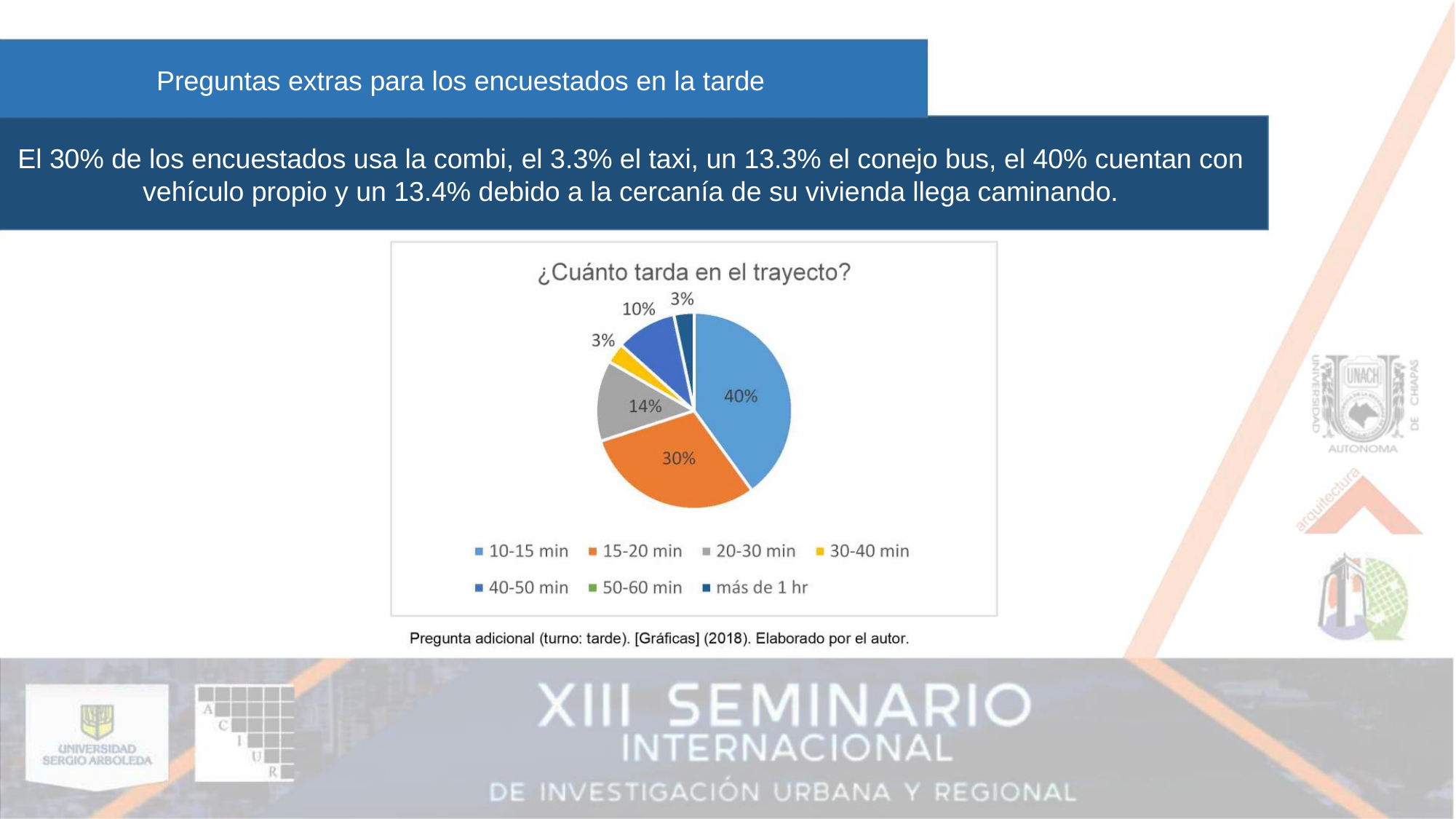

Preguntas extras para los encuestados en la tarde
El 30% de los encuestados usa la combi, el 3.3% el taxi, un 13.3% el conejo bus, el 40% cuentan con
vehículo propio y un 13.4% debido a la cercanía de su vivienda llega caminando.